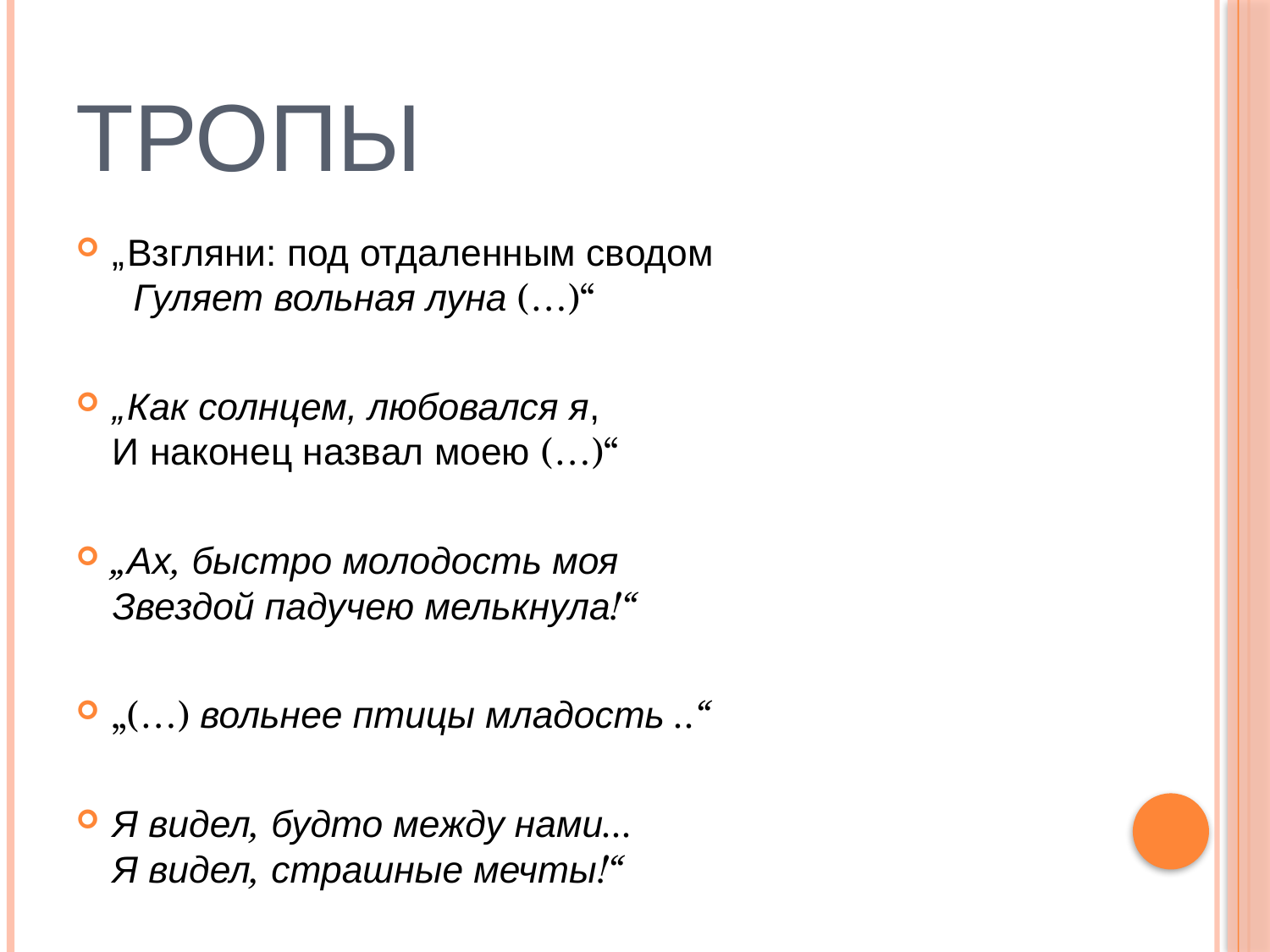

# тропы
„Взгляни: под отдаленным сводом
  Гуляет вольная луна (…)“

„Как солнцем, любовался я,
И наконец назвал моею (…)“

„Ах, быстро молодость моя
Звездой падучею мелькнула!“

„(…) вольнее птицы младость ..“

Я видел, будто между нами...
Я видел, страшные мечты!“